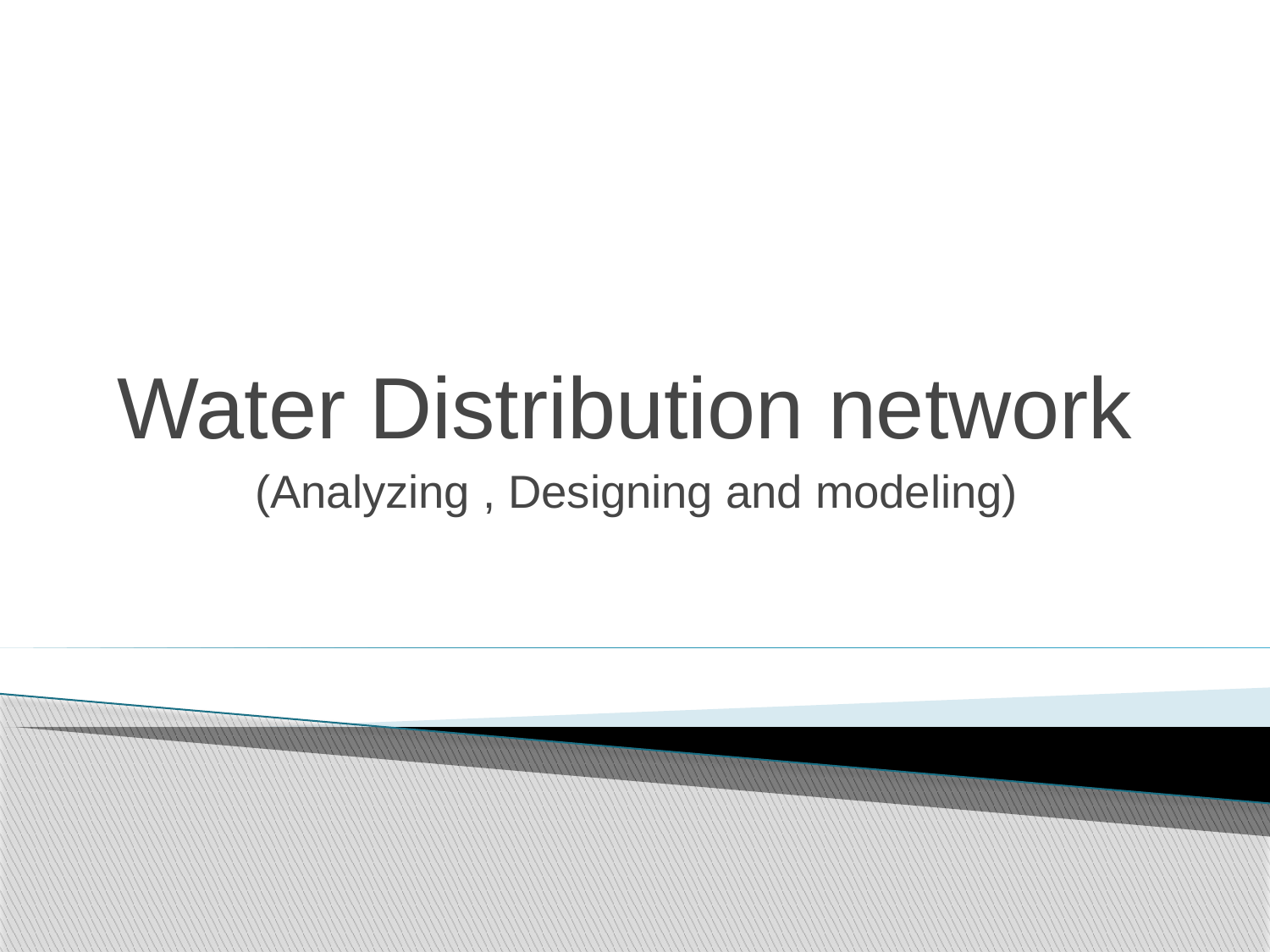

Water Distribution network
(Analyzing , Designing and modeling)